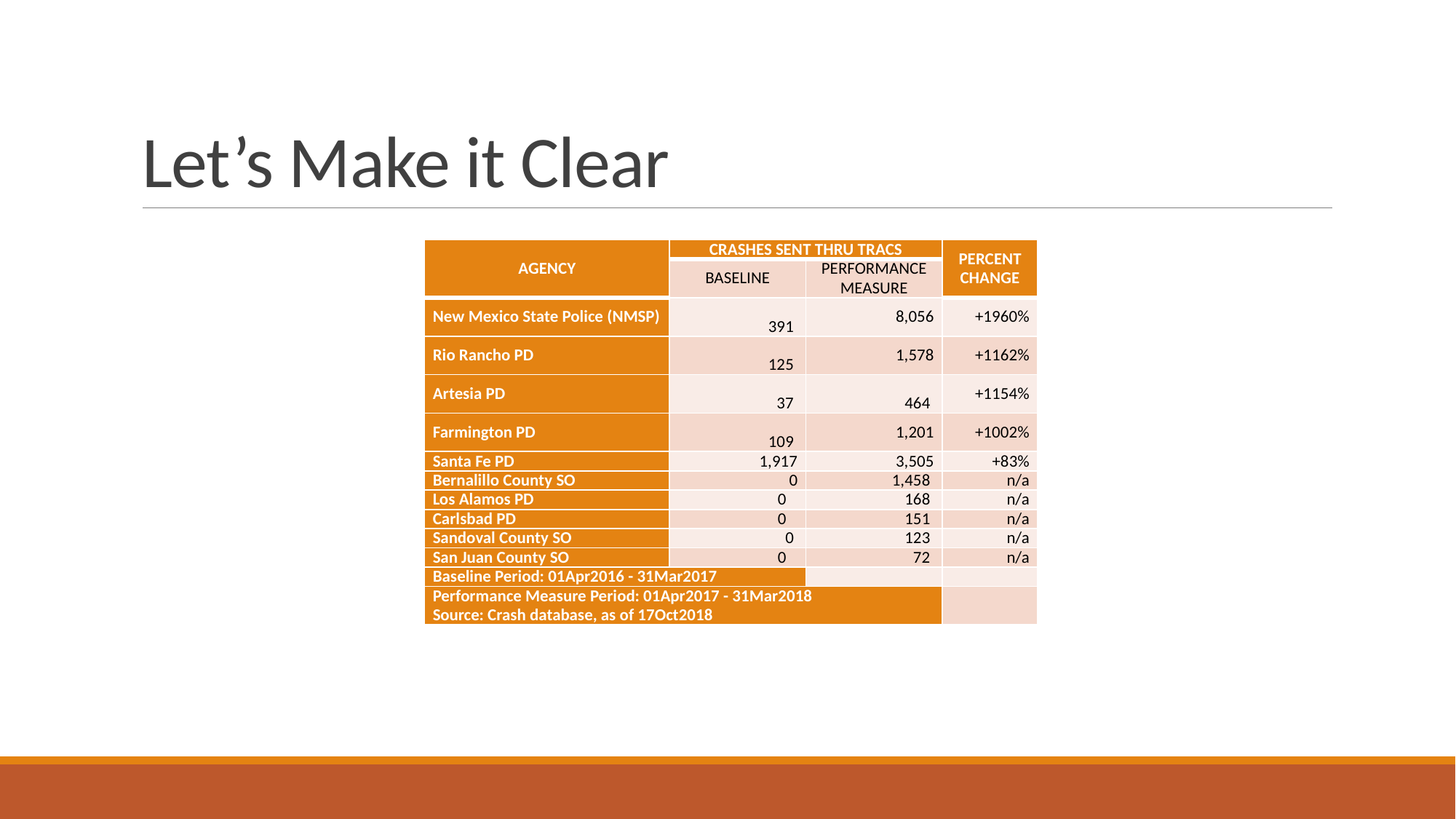

# Let’s Make it Clear
| AGENCY | CRASHES SENT THRU TRACS |  | PERCENT CHANGE |
| --- | --- | --- | --- |
|  | BASELINE | PERFORMANCE MEASURE |  |
| New Mexico State Police (NMSP) | 391 | 8,056 | +1960% |
| Rio Rancho PD | 125 | 1,578 | +1162% |
| Artesia PD | 37 | 464 | +1154% |
| Farmington PD | 109 | 1,201 | +1002% |
| Santa Fe PD | 1,917 | 3,505 | +83% |
| Bernalillo County SO | 0 | 1,458 | n/a |
| Los Alamos PD | 0 | 168 | n/a |
| Carlsbad PD | 0 | 151 | n/a |
| Sandoval County SO | 0 | 123 | n/a |
| San Juan County SO | 0 | 72 | n/a |
| Baseline Period: 01Apr2016 - 31Mar2017 |  |  |  |
| Performance Measure Period: 01Apr2017 - 31Mar2018 Source: Crash database, as of 17Oct2018 |  |  |  |